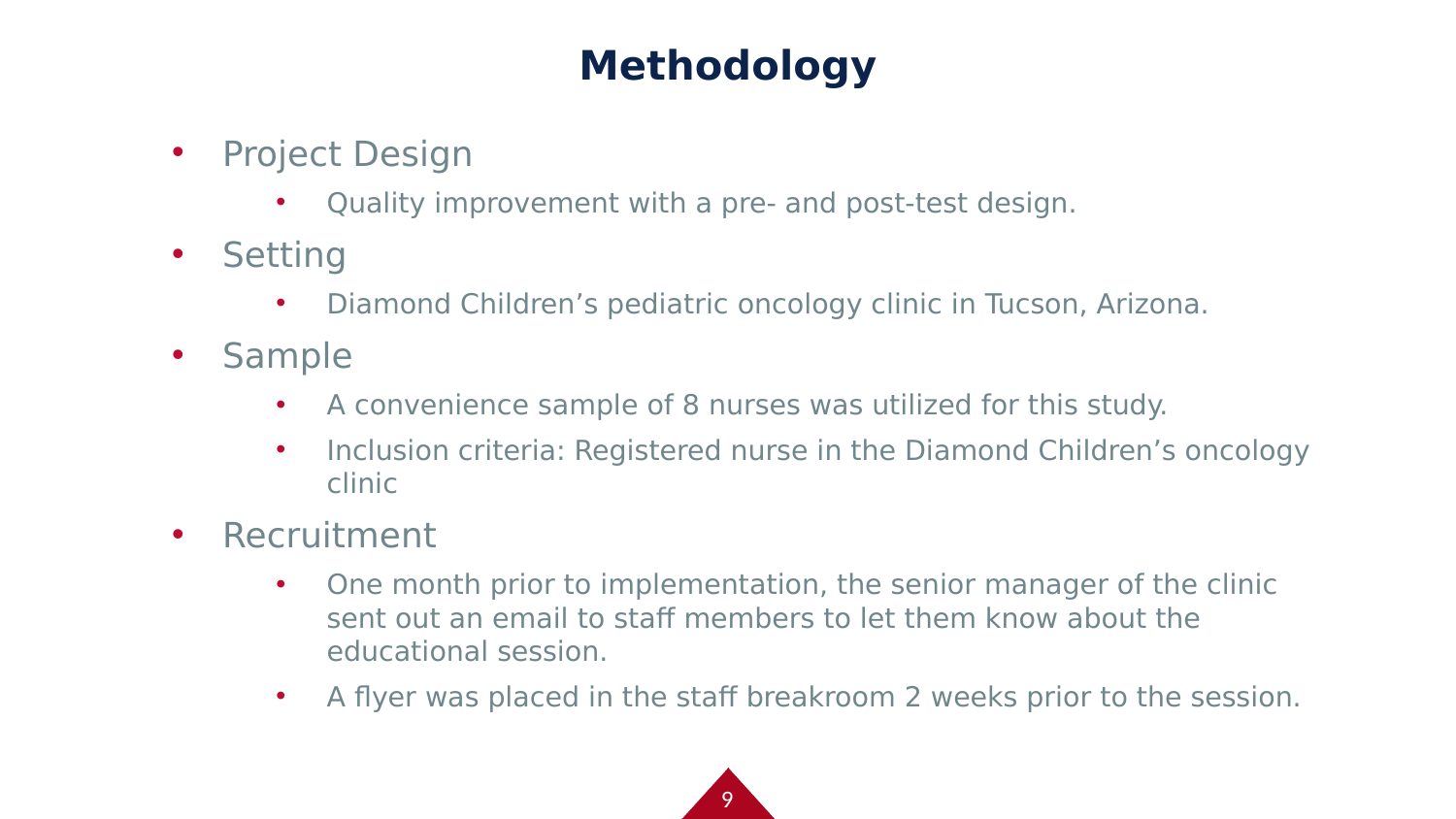

# Methodology
Project Design
Quality improvement with a pre- and post-test design.
Setting
Diamond Children’s pediatric oncology clinic in Tucson, Arizona.
Sample
A convenience sample of 8 nurses was utilized for this study.
Inclusion criteria: Registered nurse in the Diamond Children’s oncology clinic
Recruitment
One month prior to implementation, the senior manager of the clinic sent out an email to staff members to let them know about the educational session.
A flyer was placed in the staff breakroom 2 weeks prior to the session.

9